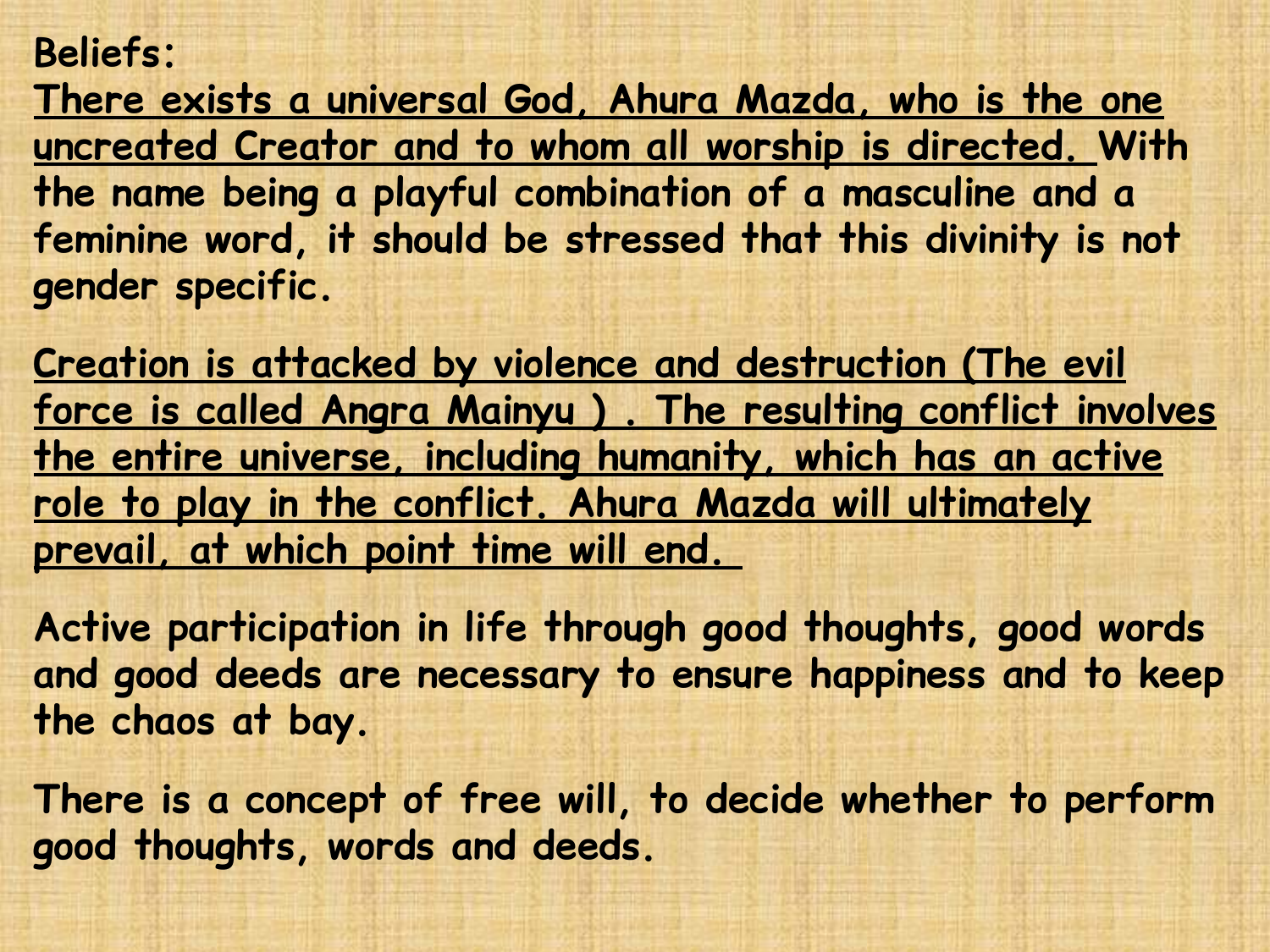

Beliefs:
There exists a universal God, Ahura Mazda, who is the one uncreated Creator and to whom all worship is directed. With the name being a playful combination of a masculine and a feminine word, it should be stressed that this divinity is not gender specific.

Creation is attacked by violence and destruction (The evil force is called Angra Mainyu ) . The resulting conflict involves the entire universe, including humanity, which has an active role to play in the conflict. Ahura Mazda will ultimately prevail, at which point time will end.

Active participation in life through good thoughts, good words and good deeds are necessary to ensure happiness and to keep the chaos at bay.

There is a concept of free will, to decide whether to perform good thoughts, words and deeds.